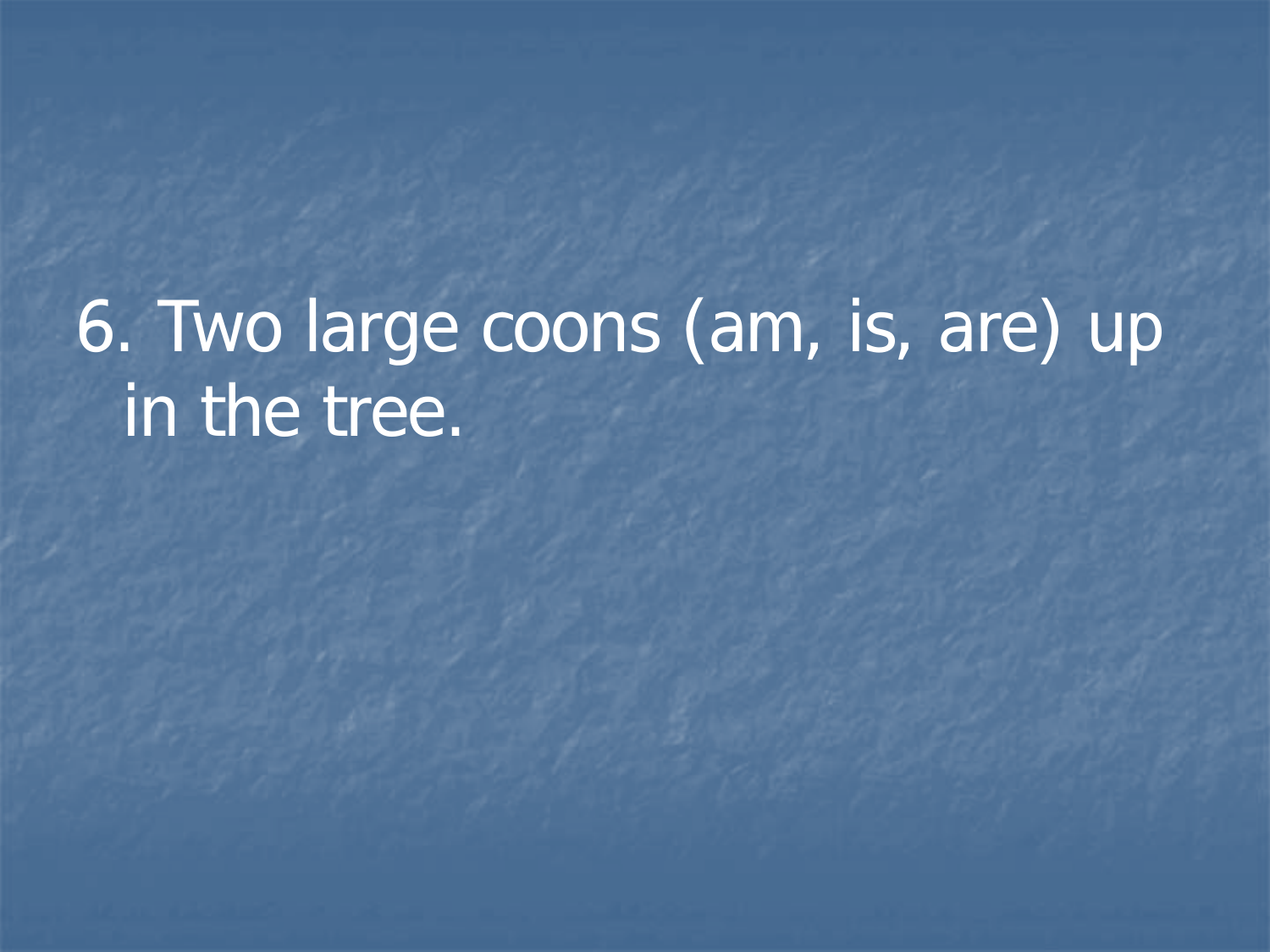

6. Two large coons (am, is, are) up in the tree.